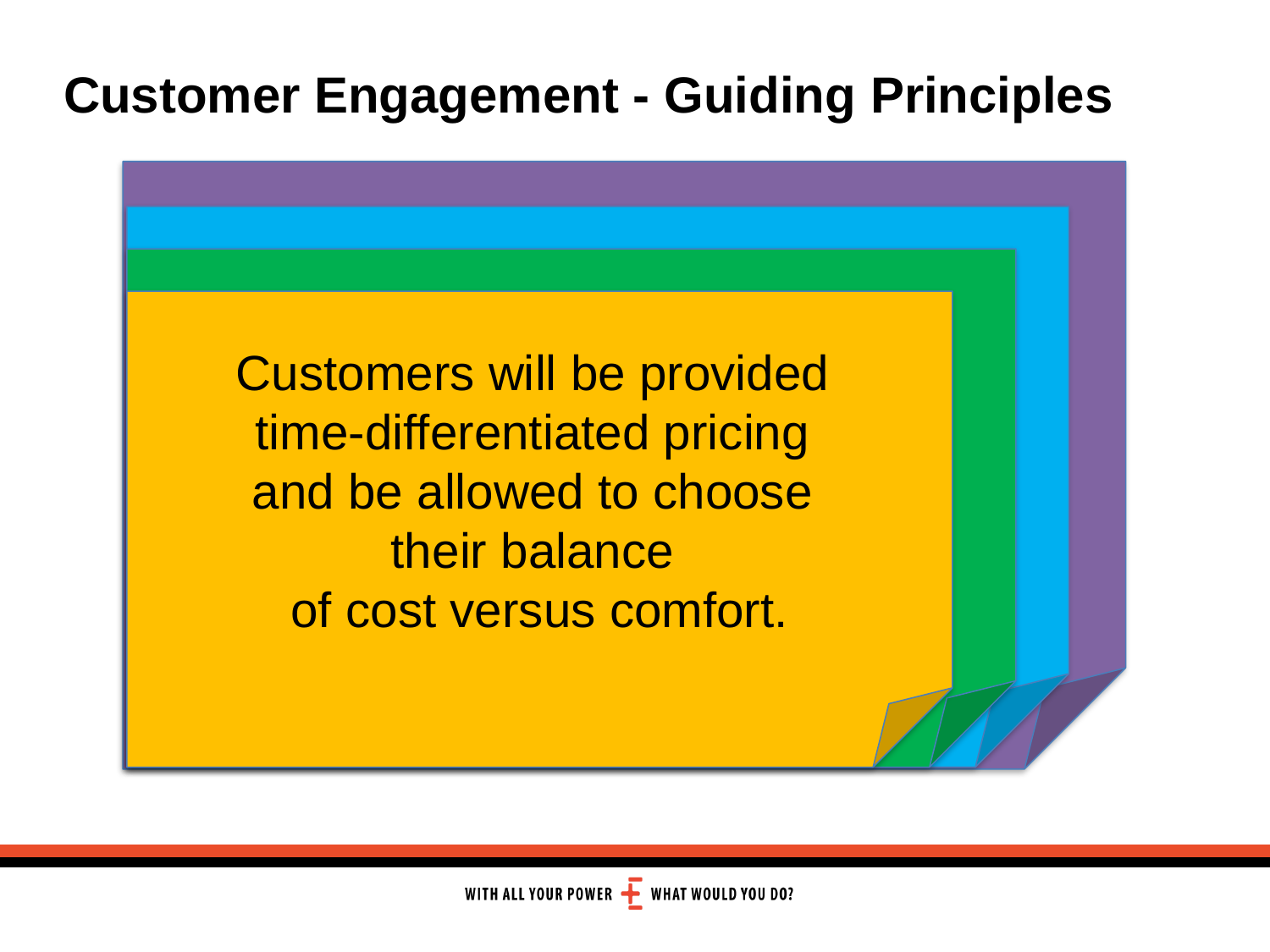

# Customer Engagement - Guiding Principles
Pricing (rates) will reflect
true cost
minimizing any subsidies
within or across customer rate classes.
DR results will be obtained
through customer empowerment.
OG&E will not utilize any
direct control of
customer equipment
or appliances.

Customers will be provided
time-differentiated pricing
and be allowed to choose
their balance
of cost versus comfort.